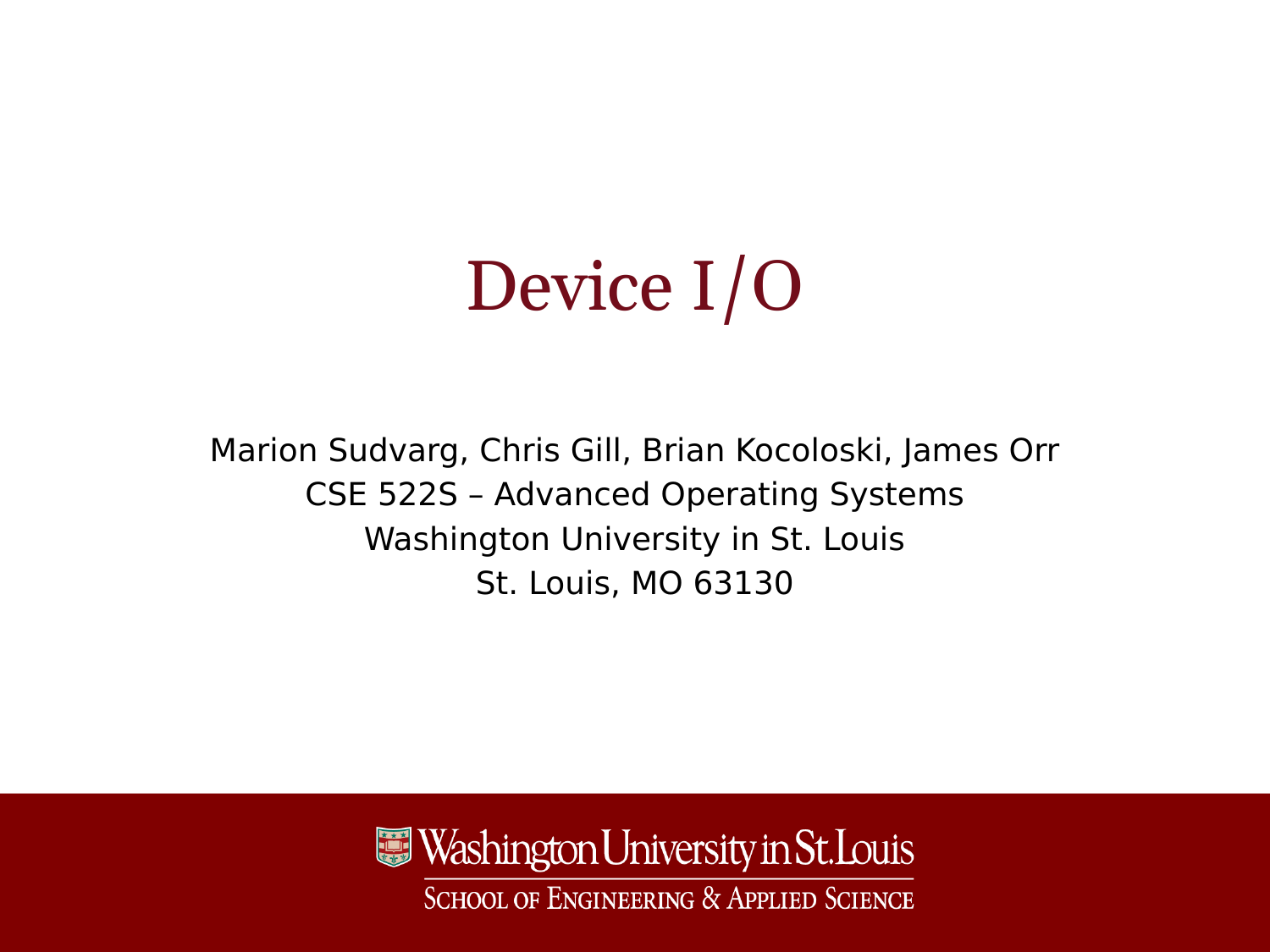

# Device I/O
Marion Sudvarg, Chris Gill, Brian Kocoloski, James Orr
CSE 522S – Advanced Operating Systems
Washington University in St. Louis
St. Louis, MO 63130
1